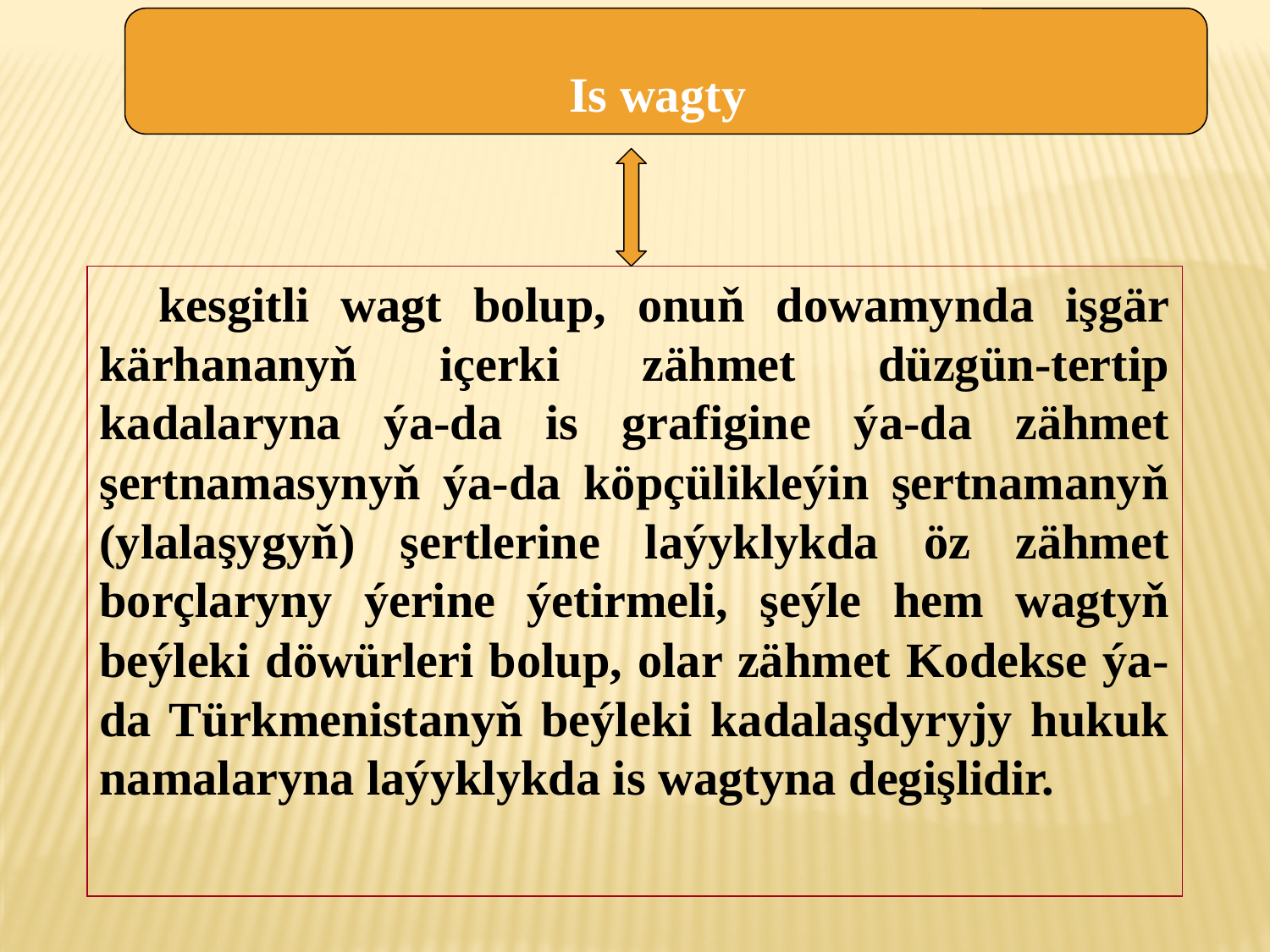

Is wagty

  kesgitli wagt bolup, onuň dowamynda işgär kärhananyň içerki zähmet düzgün-tertip kadalaryna ýa-da is grafigine ýa-da zähmet şertnamasynyň ýa-da köpçülikleýin şertnamanyň (ylalaşygyň) şertlerine laýyklykda öz zähmet borçlaryny ýerine ýetirmeli, şeýle hem wagtyň beýleki döwürleri bolup, olar zähmet Kodekse ýa-da Türkmenistanyň beýleki kadalaşdyryjy hukuk namalaryna laýyklykda is wagtyna degişlidir.